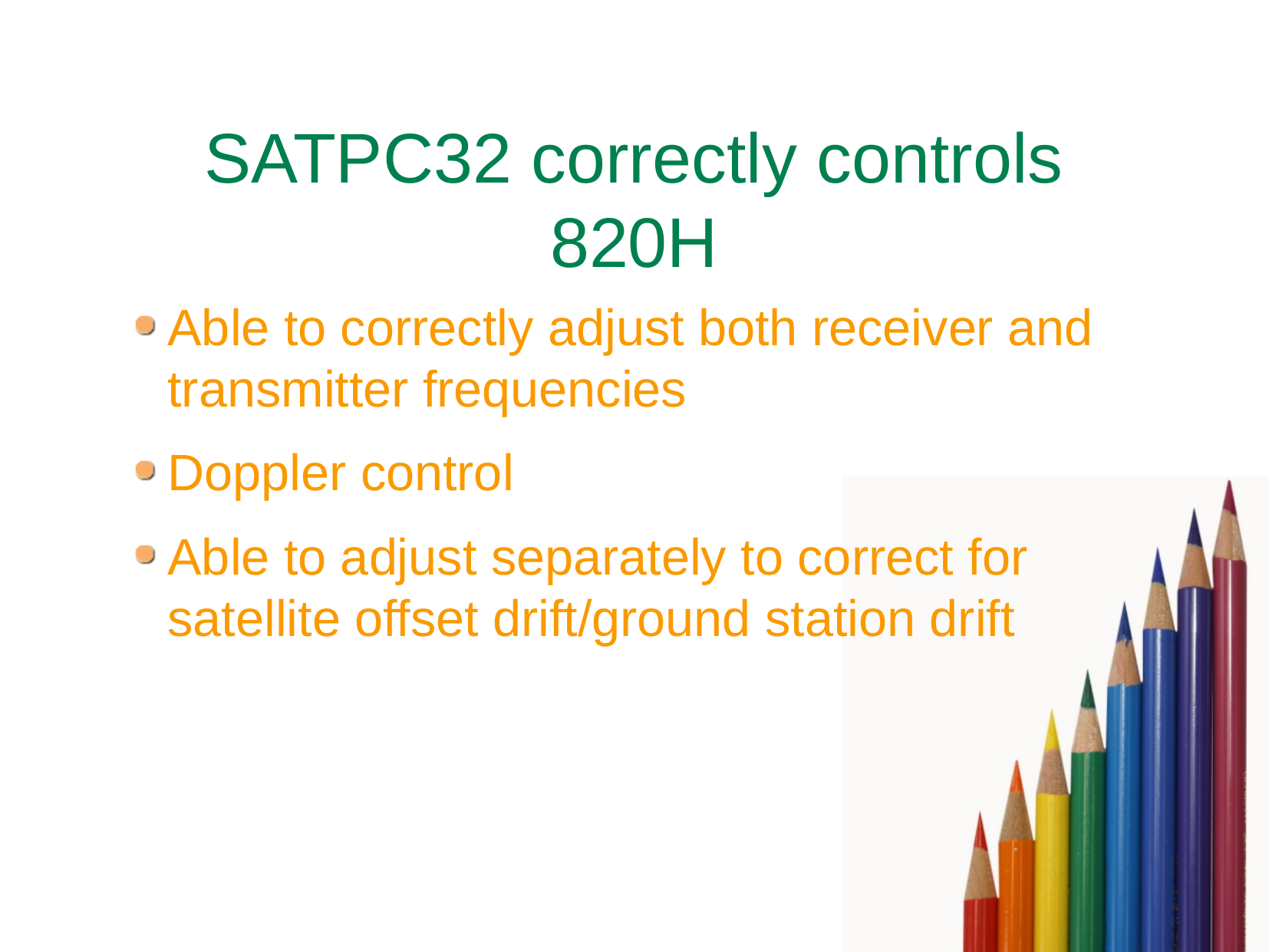

# SATPC32 correctly controls 820H
Able to correctly adjust both receiver and transmitter frequencies
Doppler control
Able to adjust separately to correct for satellite offset drift/ground station drift